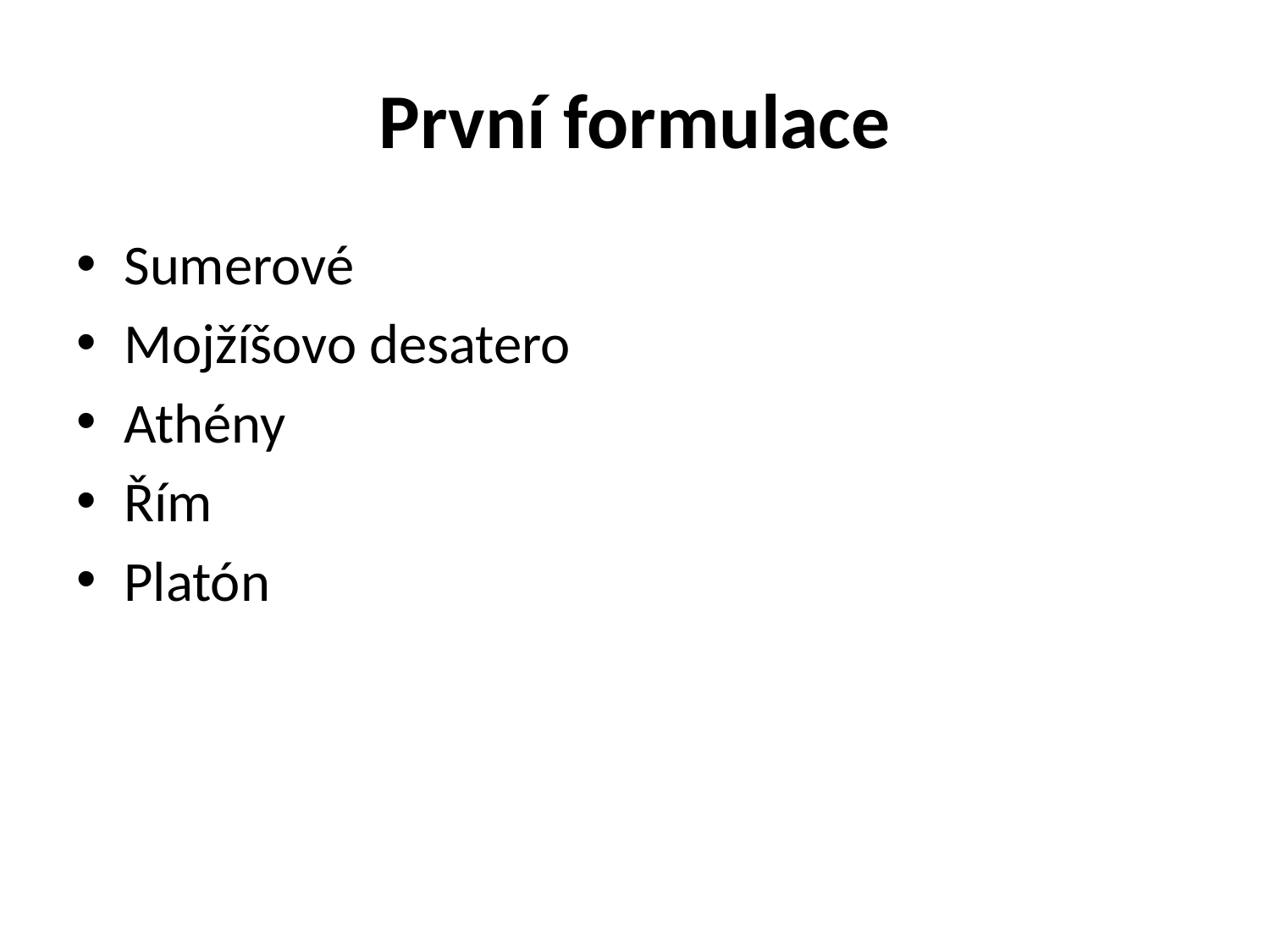

# První formulace
Sumerové
Mojžíšovo desatero
Athény
Řím
Platón